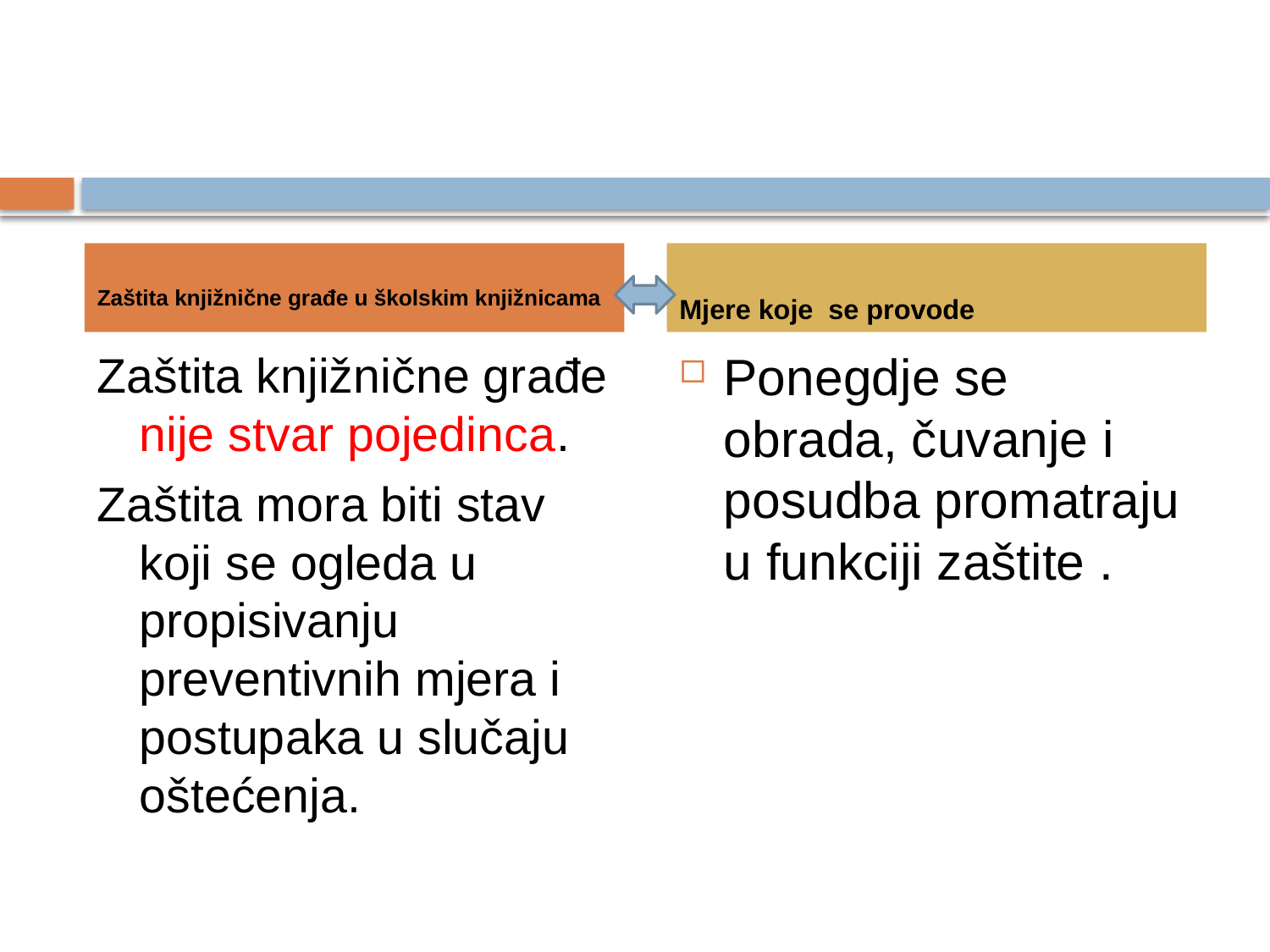

#

Zaštita knjižnične građe u školskim knjižnicama

Mjere koje  se provode

Zaštita knjižnične građe nije stvar pojedinca.
Zaštita mora biti stav koji se ogleda u propisivanju preventivnih mjera i postupaka u slučaju oštećenja.

Ponegdje se obrada, čuvanje i posudba promatraju u funkciji zaštite .